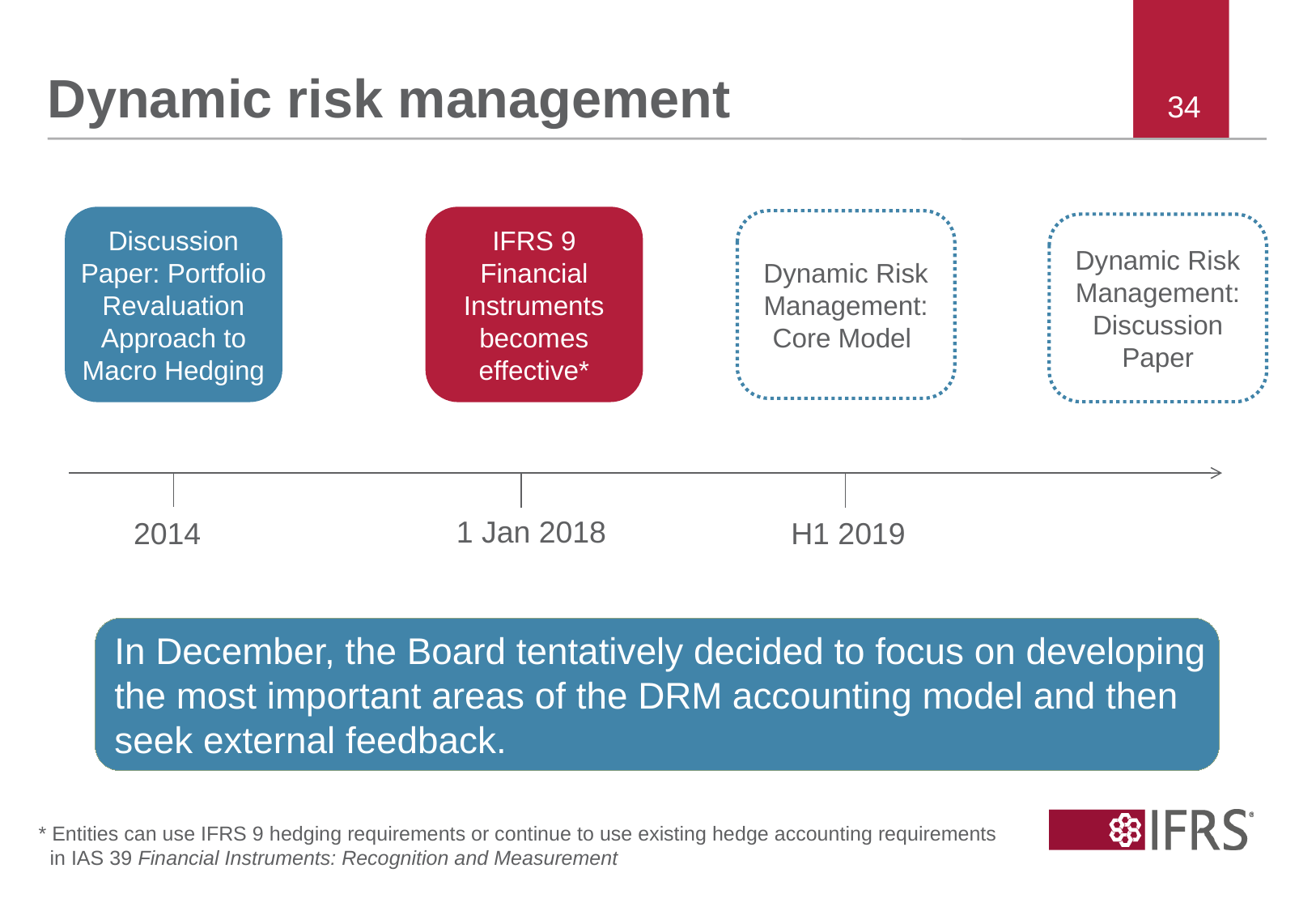

# Dynamic risk management

34

Discussion Paper: Portfolio Revaluation Approach to Macro Hedging
IFRS 9 Financial Instruments becomes effective*
Dynamic Risk Management: Core Model
Dynamic Risk Management: Discussion Paper
1 Jan 2018
2014
H1 2019
In December, the Board tentatively decided to focus on developing the most important areas of the DRM accounting model and then seek external feedback.
* Entities can use IFRS 9 hedging requirements or continue to use existing hedge accounting requirements
  in IAS 39 Financial Instruments: Recognition and Measurement